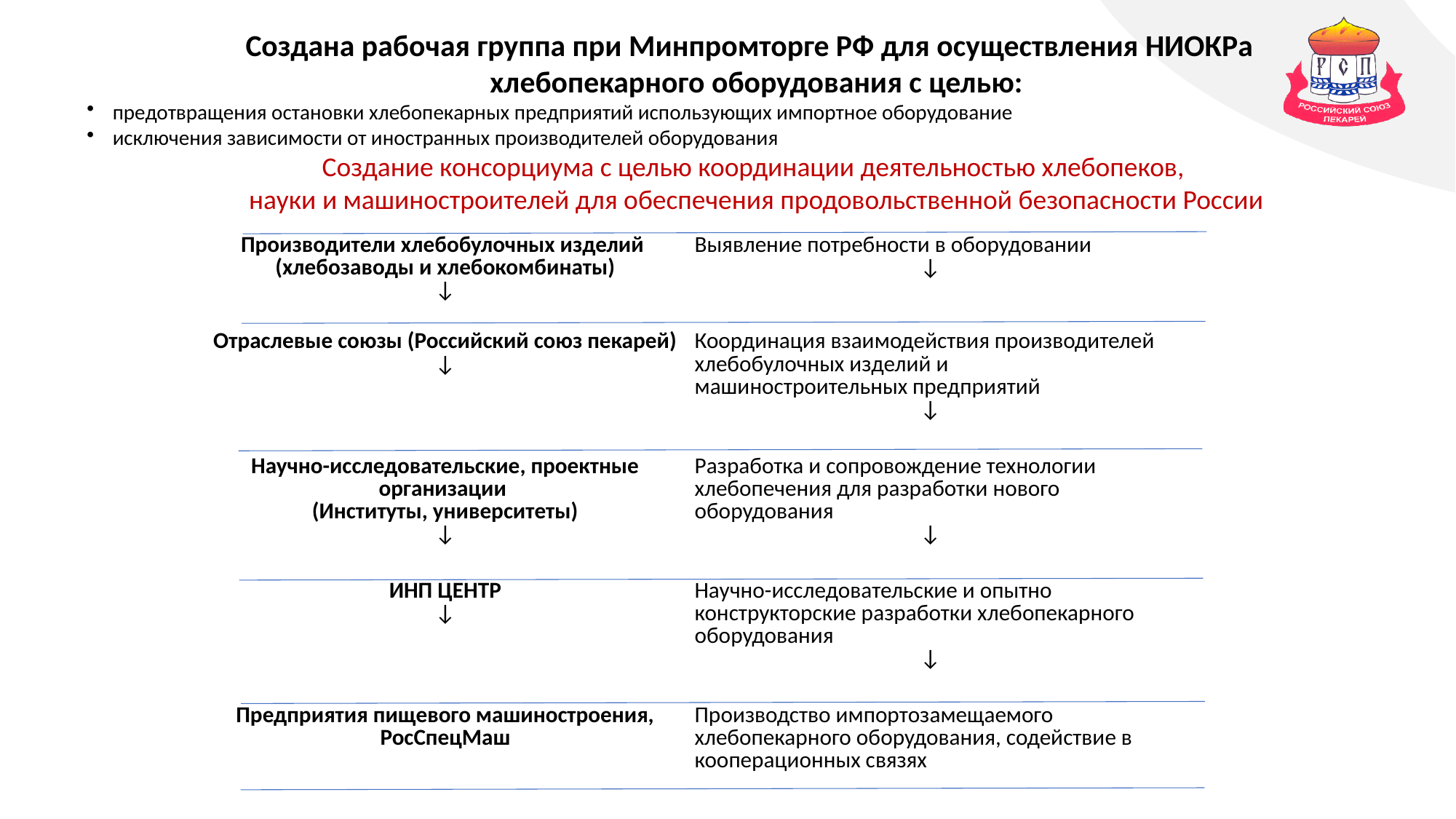

Создана рабочая группа при Минпромторге РФ для осуществления НИОКРа
хлебопекарного оборудования с целью:
предотвращения остановки хлебопекарных предприятий использующих импортное оборудование
исключения зависимости от иностранных производителей оборудования
Создание консорциума с целью координации деятельностью хлебопеков,
науки и машиностроителей для обеспечения продовольственной безопасности России
| Производители хлебобулочных изделий (хлебозаводы и хлебокомбинаты) ↓ | Выявление потребности в оборудовании ↓ |
| --- | --- |
| Отраслевые союзы (Российский союз пекарей) ↓ | Координация взаимодействия производителей хлебобулочных изделий и машиностроительных предприятий ↓ |
| Научно-исследовательские, проектные организации (Институты, университеты) ↓ | Разработка и сопровождение технологии хлебопечения для разработки нового оборудования ↓ |
| ИНП ЦЕНТР ↓ | Научно-исследовательские и опытно конструкторские разработки хлебопекарного оборудования ↓ |
| Предприятия пищевого машиностроения, РосСпецМаш | Производство импортозамещаемого хлебопекарного оборудования, содействие в кооперационных связях |